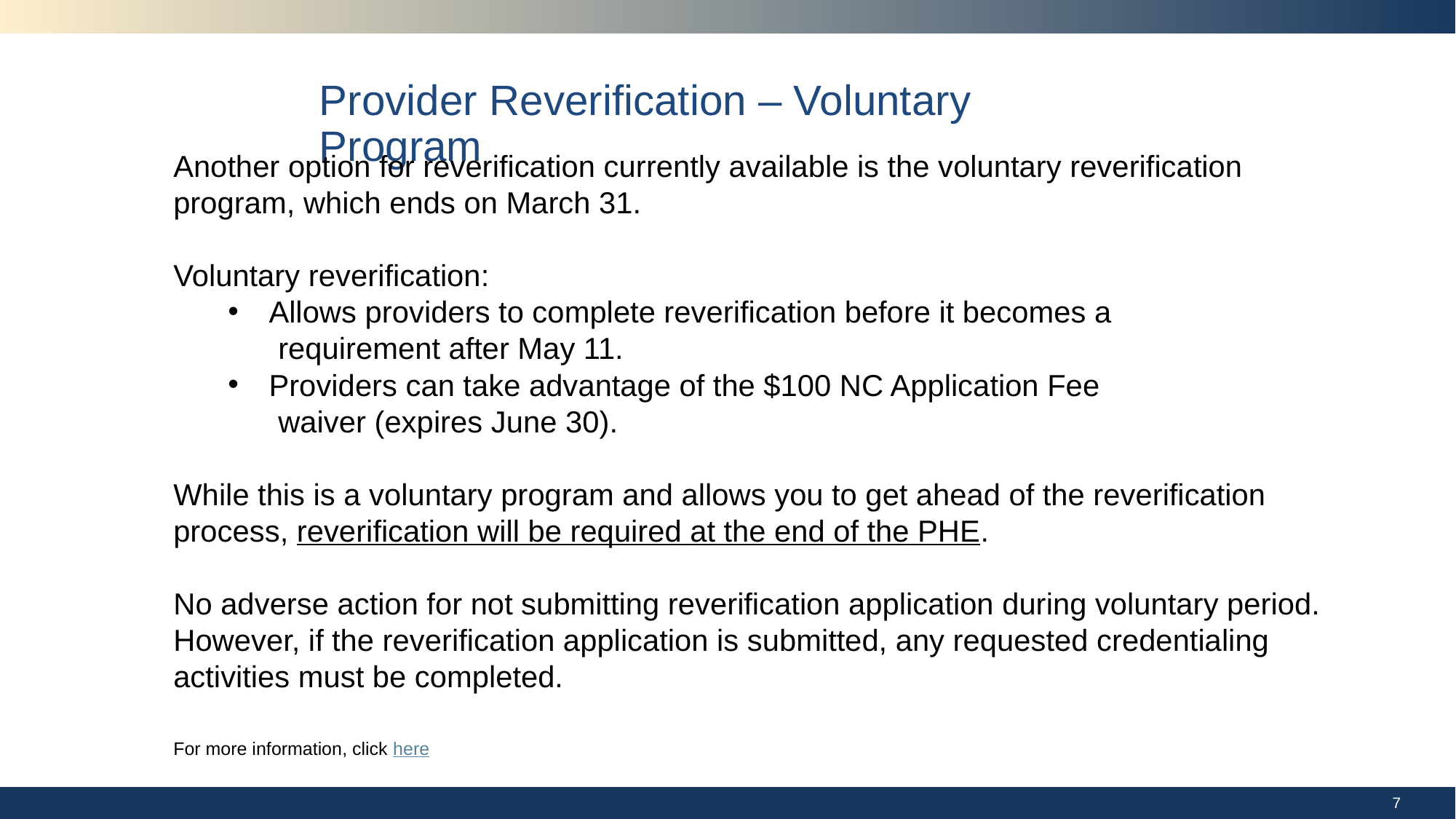

# Provider Reverification – Voluntary Program
Another option for reverification currently available is the voluntary reverification program, which ends on March 31.

Voluntary reverification:
Allows providers to complete reverification before it becomes a
      requirement after May 11.
Providers can take advantage of the $100 NC Application Fee
      waiver (expires June 30).

While this is a voluntary program and allows you to get ahead of the reverification process, reverification will be required at the end of the PHE.

No adverse action for not submitting reverification application during voluntary period. However, if the reverification application is submitted, any requested credentialing activities must be completed.

For more information, click here

7